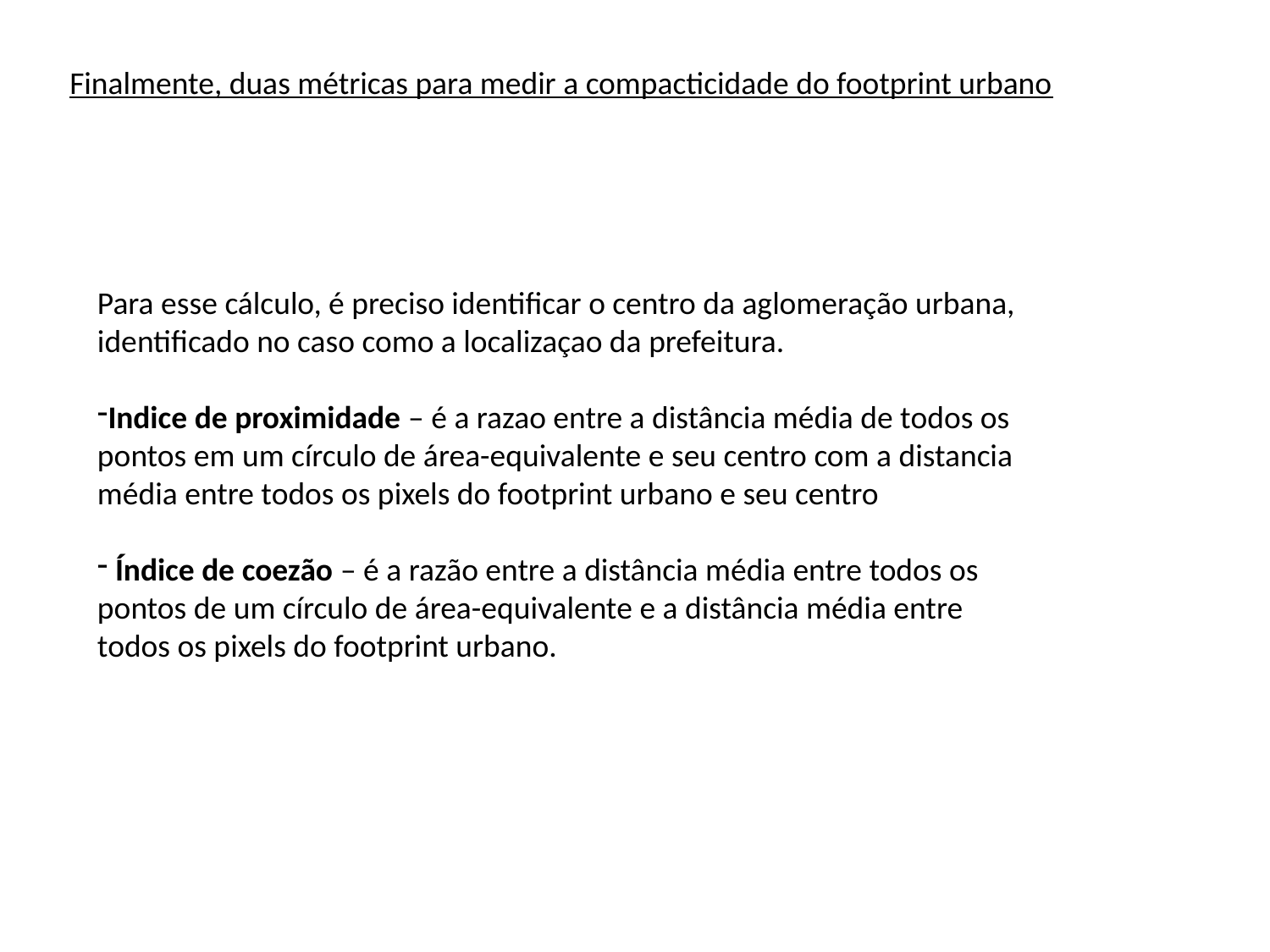

Finalmente, duas métricas para medir a compacticidade do footprint urbano
Para esse cálculo, é preciso identificar o centro da aglomeração urbana, identificado no caso como a localizaçao da prefeitura.

Indice de proximidade – é a razao entre a distância média de todos os pontos em um círculo de área-equivalente e seu centro com a distancia média entre todos os pixels do footprint urbano e seu centro

 Índice de coezão – é a razão entre a distância média entre todos os pontos de um círculo de área-equivalente e a distância média entre todos os pixels do footprint urbano.